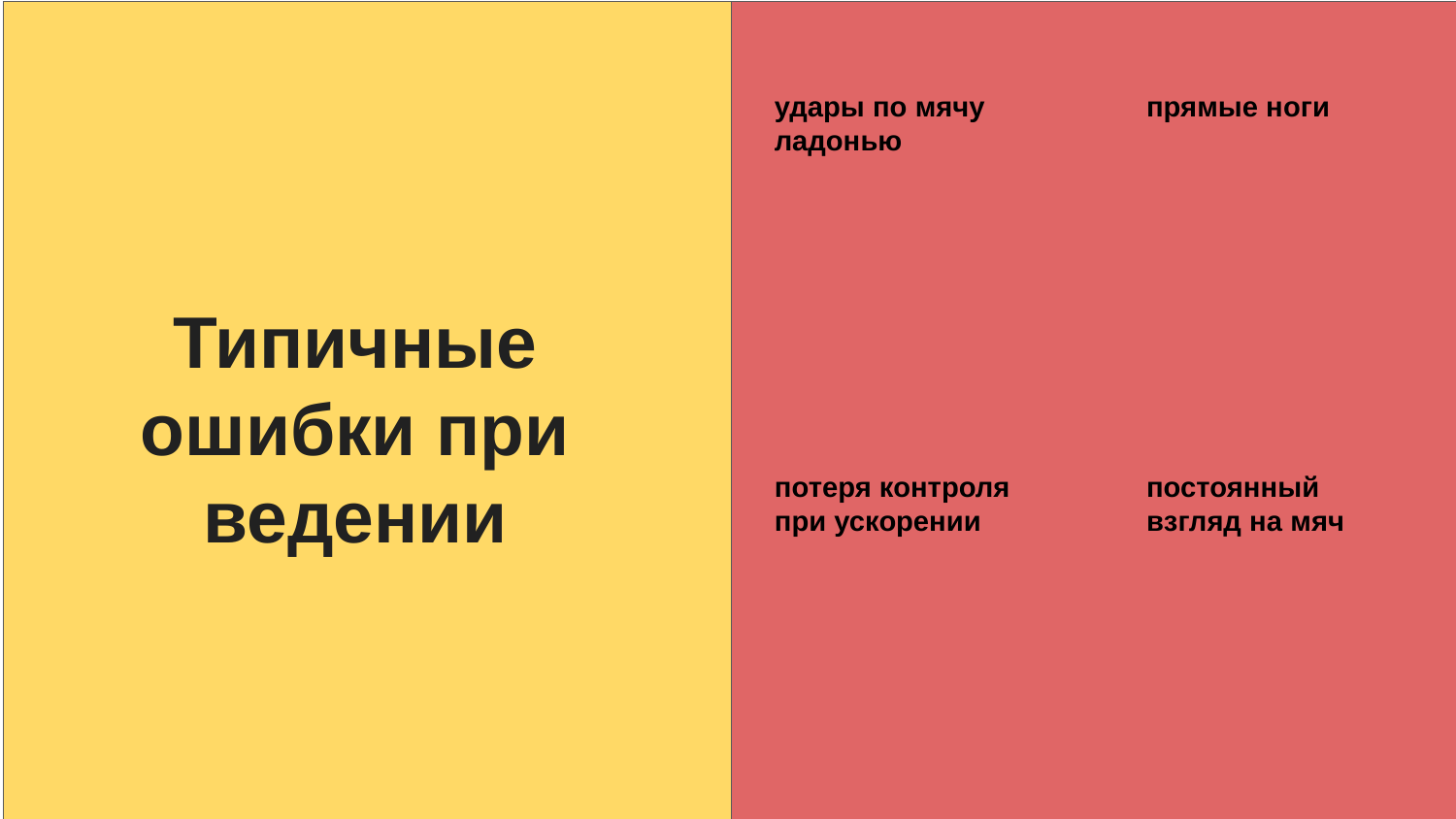

удары по мячу ладонью

прямые ноги

Типичные ошибки при ведении
потеря контроля при ускорении

постоянный взгляд на мяч